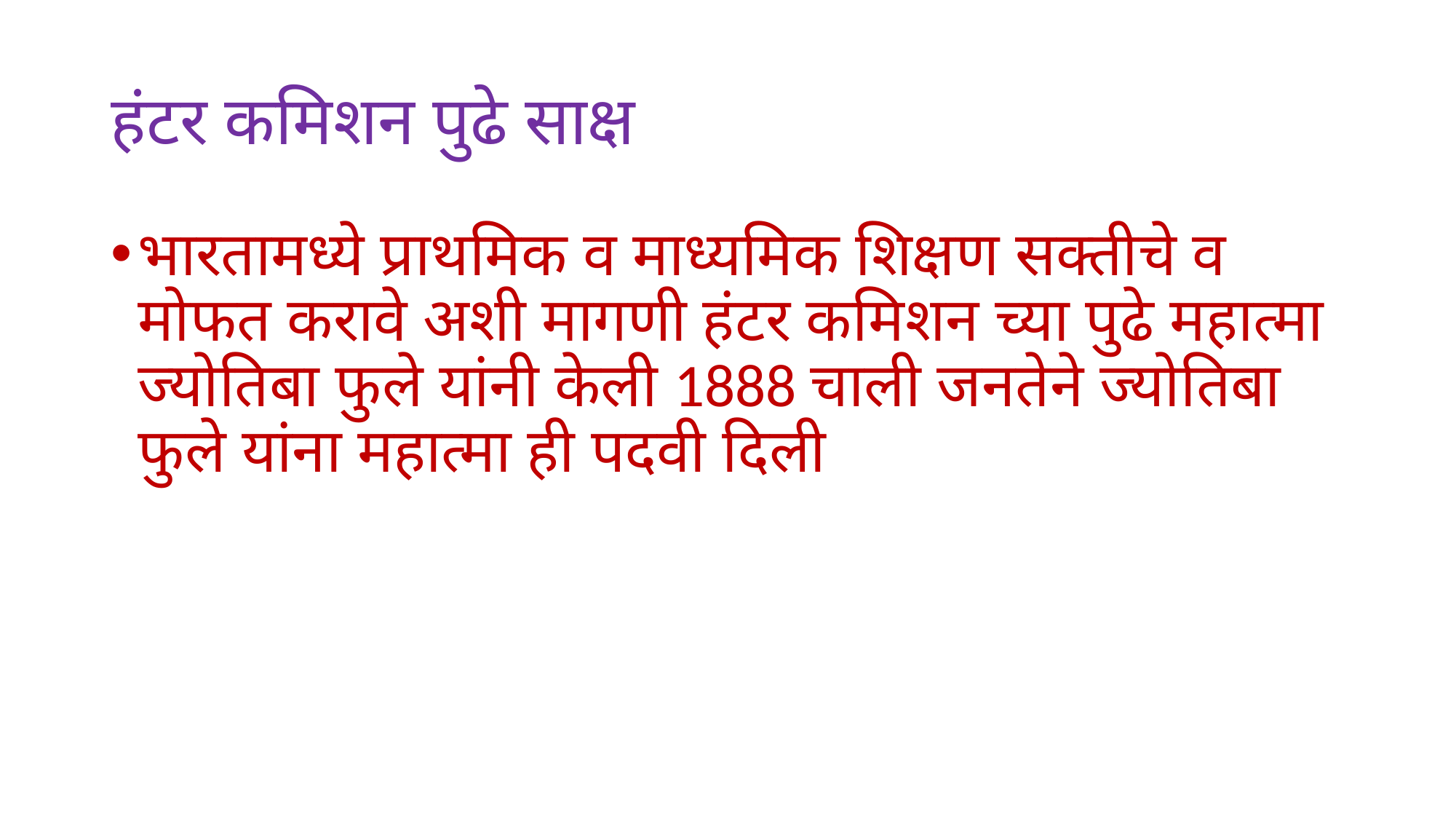

# हंटर कमिशन पुढे साक्ष
भारतामध्ये प्राथमिक व माध्यमिक शिक्षण सक्तीचे व मोफत करावे अशी मागणी हंटर कमिशन च्या पुढे महात्मा ज्योतिबा फुले यांनी केली 1888 चाली जनतेने ज्योतिबा फुले यांना महात्मा ही पदवी दिली